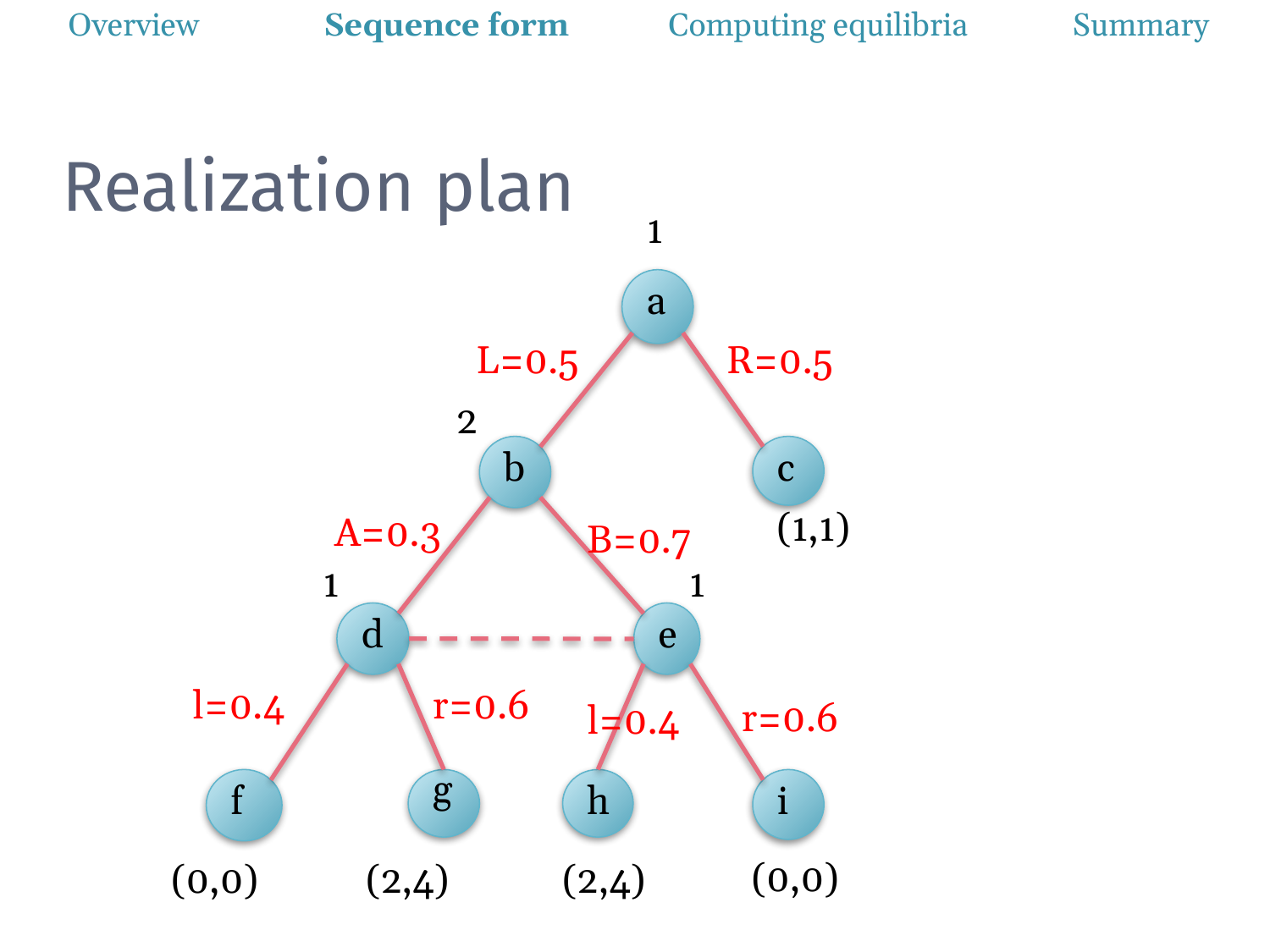

| Overview | Sequence form | Computing equilibria | Summary |
| --- | --- | --- | --- |

# Realization plan
1

L=0.5
R=0.5
2

(1,1)
A=0.3
B=0.7
1
1

l=0.4
r=0.6
r=0.6
l=0.4

(0,0)
(2,4)
(0,0)
(2,4)
a
b
c
d
e
g
f
h
i